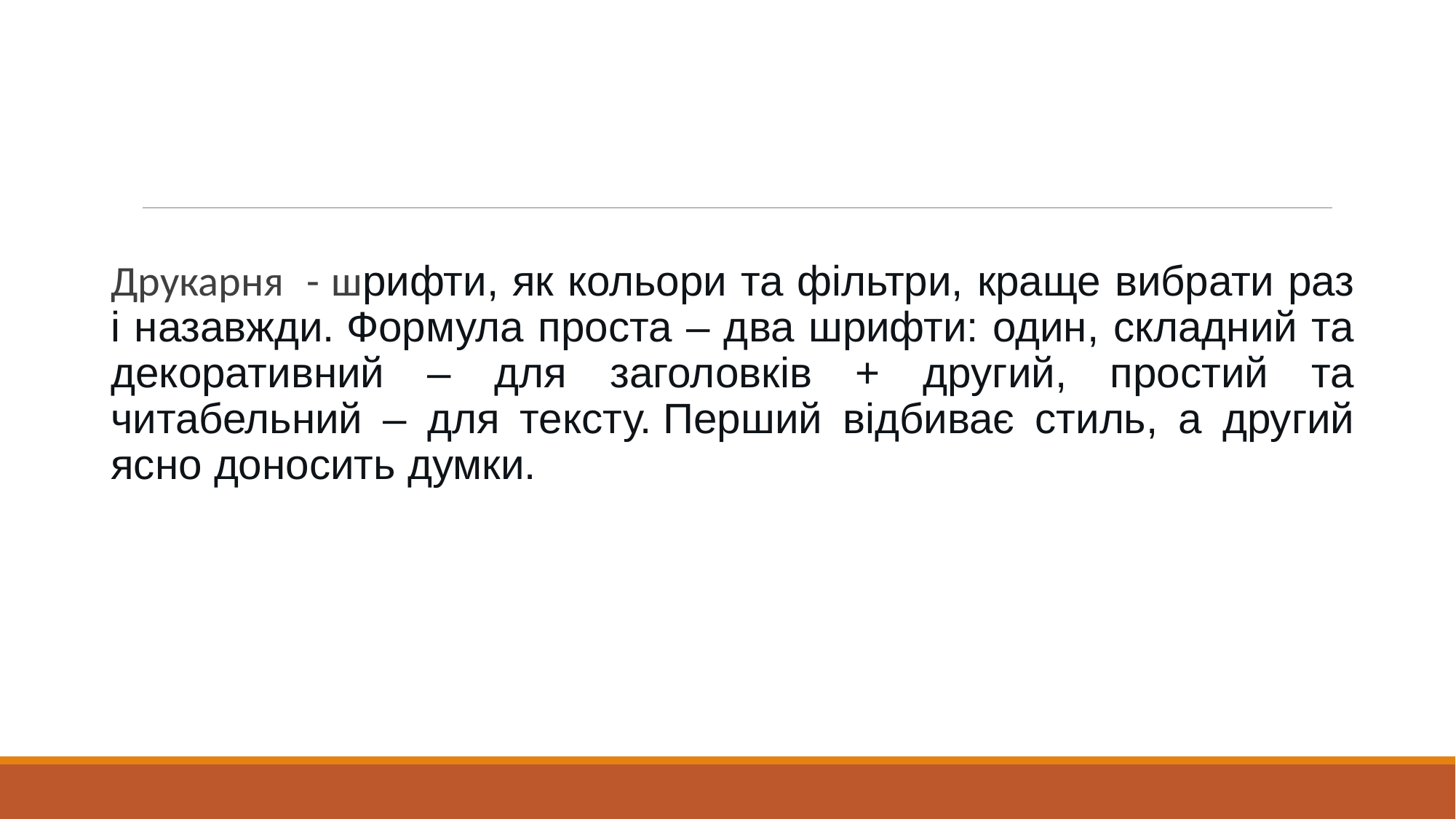

Друкарня  - шрифти, як кольори та фільтри, краще вибрати раз і назавжди. Формула проста – два шрифти: один, складний та декоративний – для заголовків + другий, простий та читабельний – для тексту. Перший відбиває стиль, а другий ясно доносить думки.